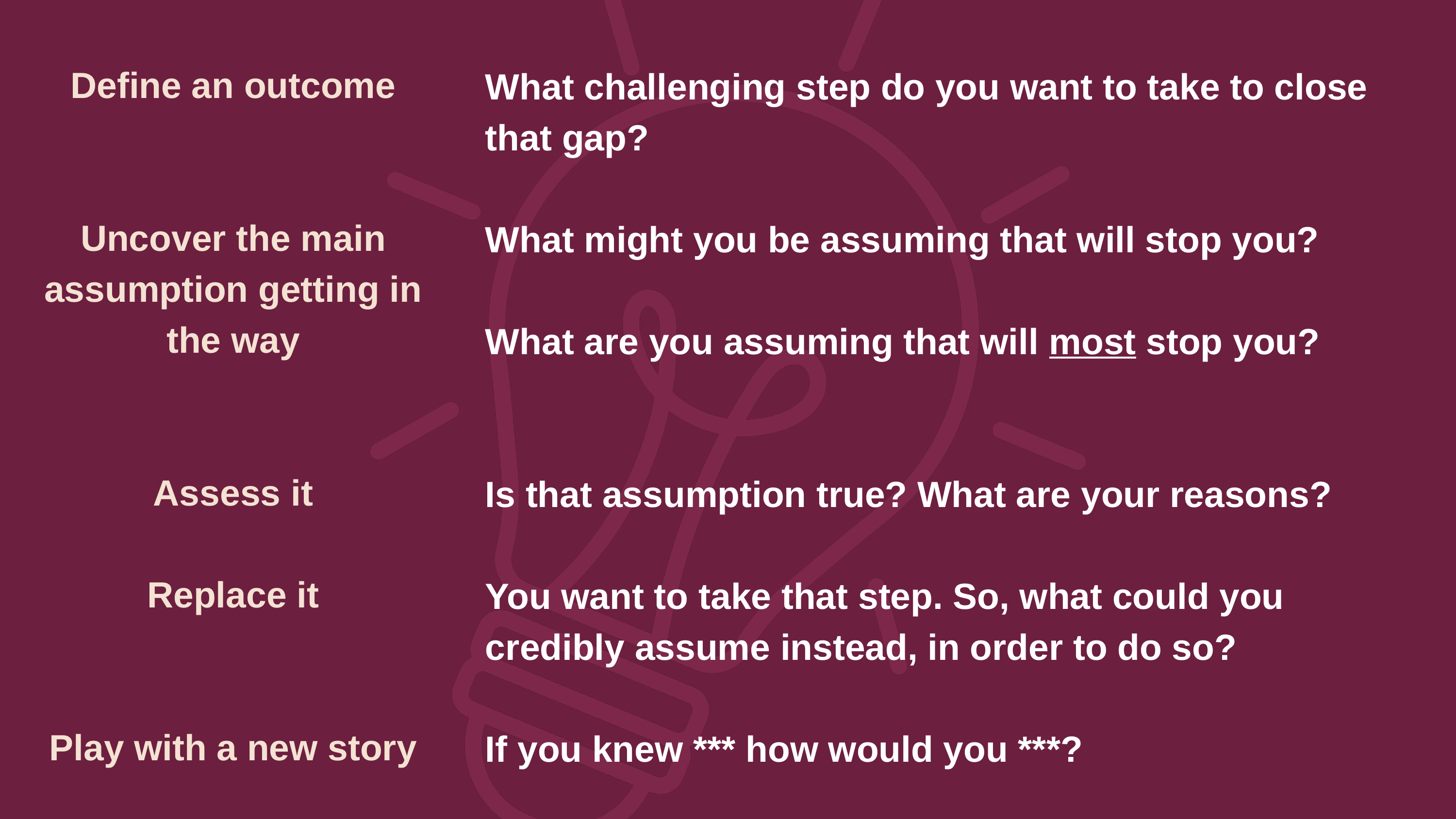

Define an outcome

Uncover the main assumption getting in the way

Assess it

Replace it

Play with a new story
What challenging step do you want to take to close that gap?

What might you be assuming that will stop you?

What are you assuming that will most stop you?

Is that assumption true? What are your reasons?

You want to take that step. So, what could you credibly assume instead, in order to do so?

If you knew *** how would you ***?